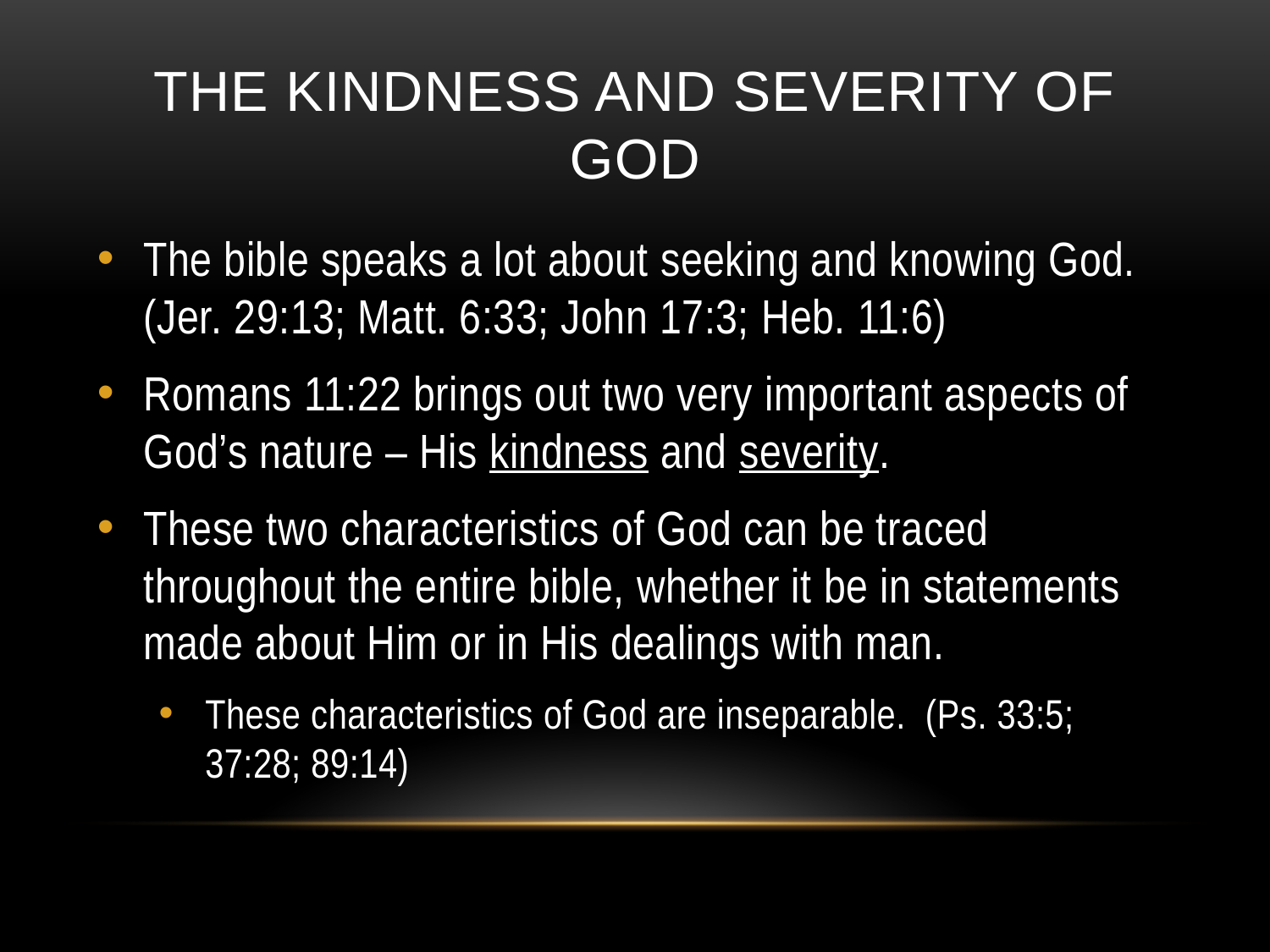

# The kindness and severity of God
The bible speaks a lot about seeking and knowing God. (Jer. 29:13; Matt. 6:33; John 17:3; Heb. 11:6)
Romans 11:22 brings out two very important aspects of God’s nature – His kindness and severity.
These two characteristics of God can be traced throughout the entire bible, whether it be in statements made about Him or in His dealings with man.
These characteristics of God are inseparable.  (Ps. 33:5; 37:28; 89:14)